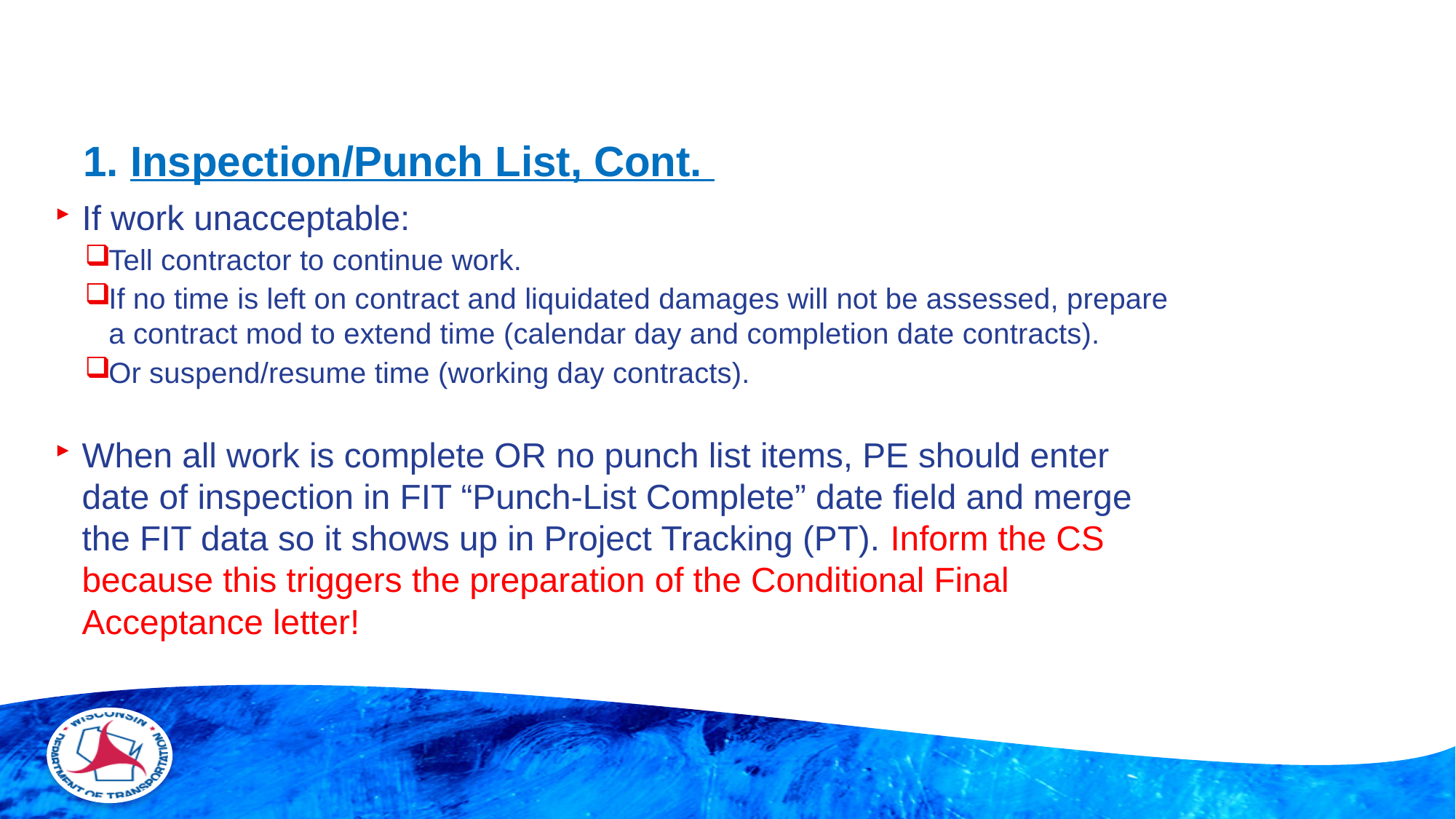

# 1. Inspection/Punch List, Cont.
If work unacceptable:
Tell contractor to continue work.
If no time is left on contract and liquidated damages will not be assessed, prepare a contract mod to extend time (calendar day and completion date contracts).
Or suspend/resume time (working day contracts).

When all work is complete OR no punch list items, PE should enter date of inspection in FIT “Punch-List Complete” date field and merge the FIT data so it shows up in Project Tracking (PT). Inform the CS because this triggers the preparation of the Conditional Final Acceptance letter!